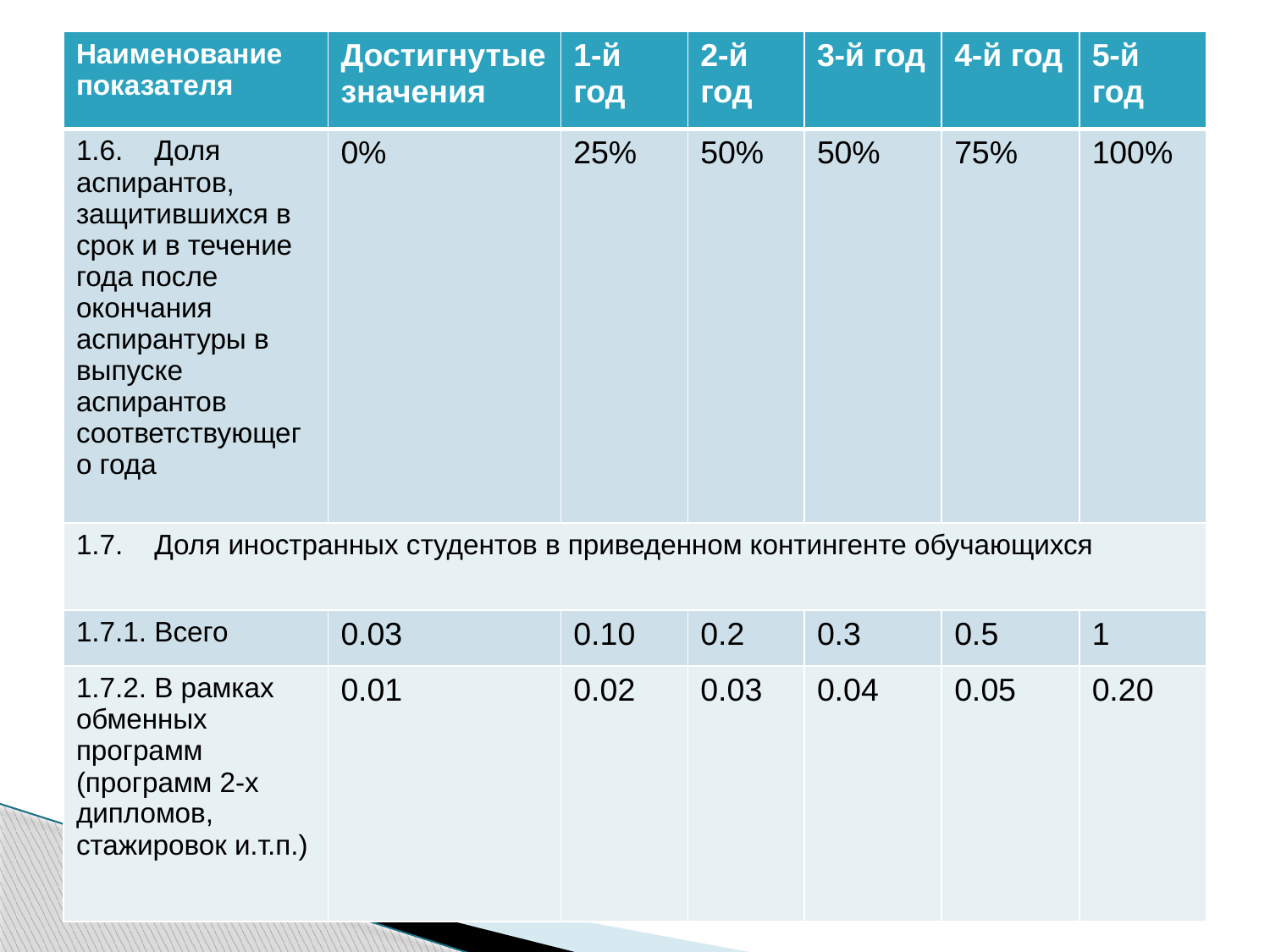

| Наименование показателя | Достигнутые значения | 1-й год | 2-й год | 3-й год | 4-й год | 5-й год |
| --- | --- | --- | --- | --- | --- | --- |
| 1.6.    Доля аспирантов, защитившихся в срок и в течение года после окончания аспирантуры в выпуске аспирантов соответствующего года | 0% | 25% | 50% | 50% | 75% | 100% |
| 1.7.    Доля иностранных студентов в приведенном контингенте обучающихся |  |  |  |  |  |  |
| 1.7.1. Всего | 0.03 | 0.10 | 0.2 | 0.3 | 0.5 | 1 |
| 1.7.2. В рамках обменных программ (программ 2-х дипломов, стажировок и.т.п.) | 0.01 | 0.02 | 0.03 | 0.04 | 0.05 | 0.20 |